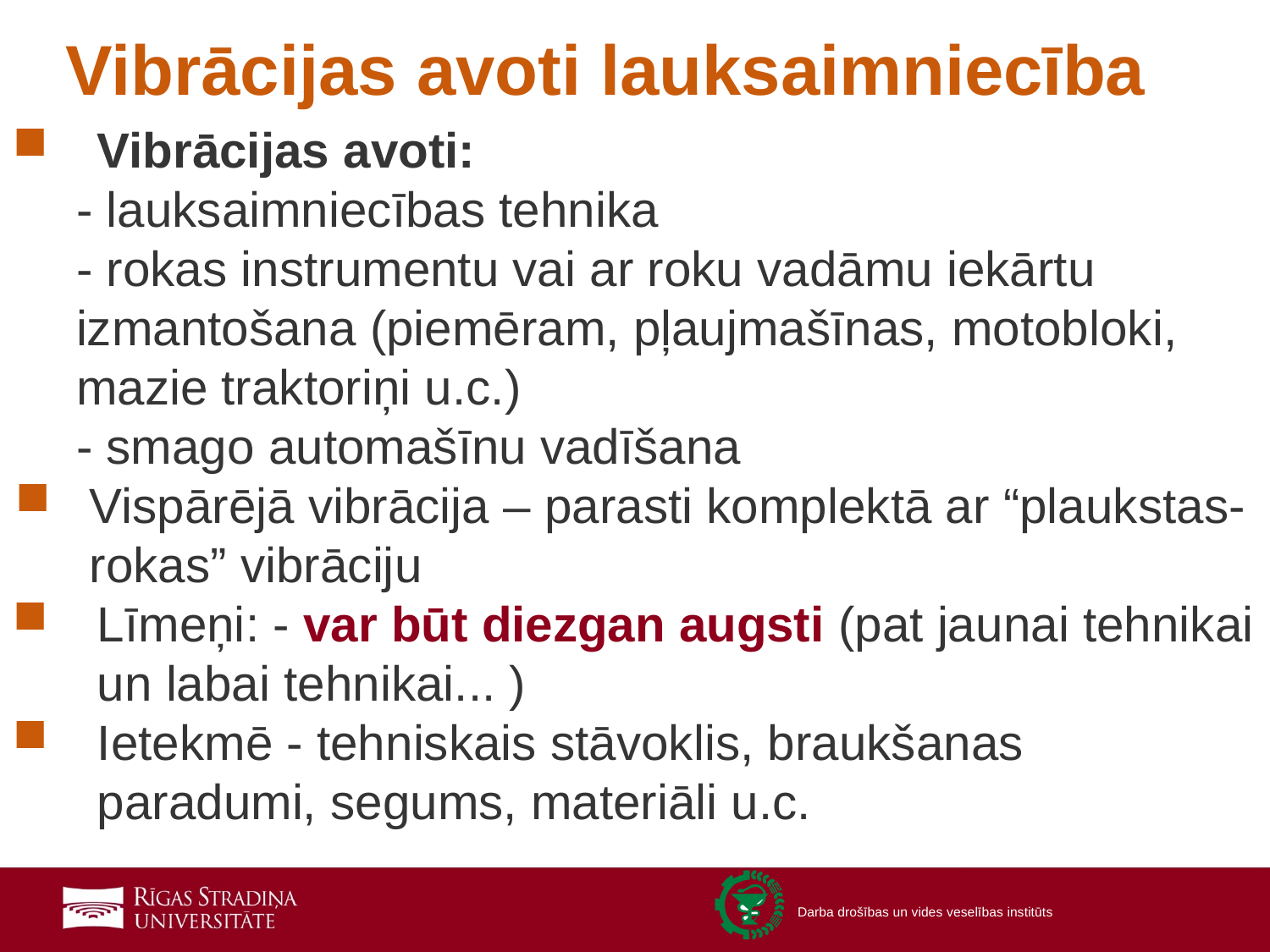

# Vibrācijas avoti lauksaimniecība
Vibrācijas avoti:
- lauksaimniecības tehnika
- rokas instrumentu vai ar roku vadāmu iekārtu izmantošana (piemēram, pļaujmašīnas, motobloki, mazie traktoriņi u.c.)
- smago automašīnu vadīšana
Vispārējā vibrācija – parasti komplektā ar “plaukstas-rokas” vibrāciju
Līmeņi: - var būt diezgan augsti (pat jaunai tehnikai un labai tehnikai... )
Ietekmē - tehniskais stāvoklis, braukšanas paradumi, segums, materiāli u.c.